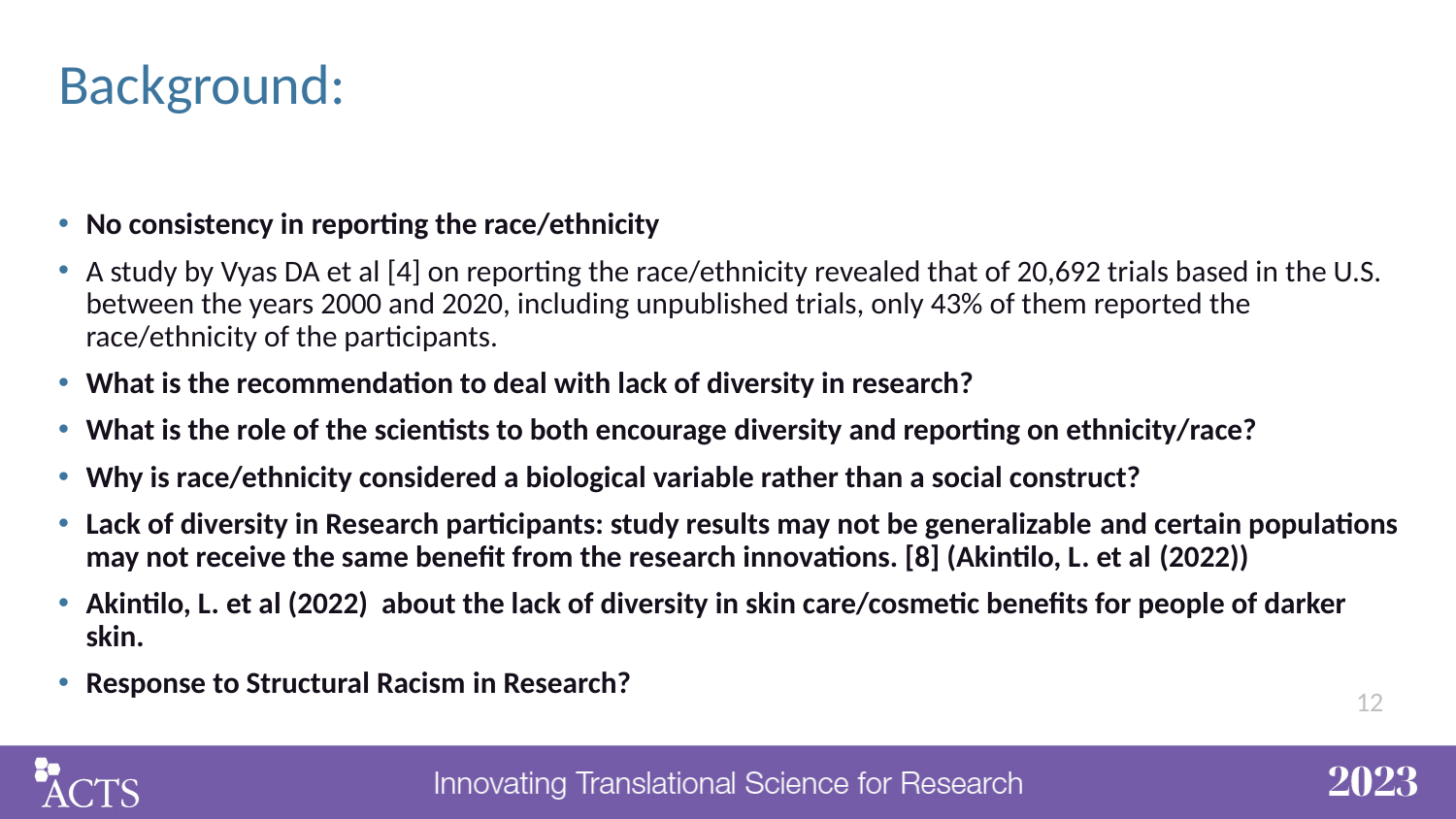

# Background:

No consistency in reporting the race/ethnicity
A study by Vyas DA et al [4] on reporting the race/ethnicity revealed that of 20,692 trials based in the U.S. between the years 2000 and 2020, including unpublished trials, only 43% of them reported the race/ethnicity of the participants.
What is the recommendation to deal with lack of diversity in research?
What is the role of the scientists to both encourage diversity and reporting on ethnicity/race?
Why is race/ethnicity considered a biological variable rather than a social construct?
Lack of diversity in Research participants: study results may not be generalizable and certain populations may not receive the same benefit from the research innovations. [8] (Akintilo, L. et al (2022))
Akintilo, L. et al (2022)  about the lack of diversity in skin care/cosmetic benefits for people of darker skin.
Response to Structural Racism in Research?